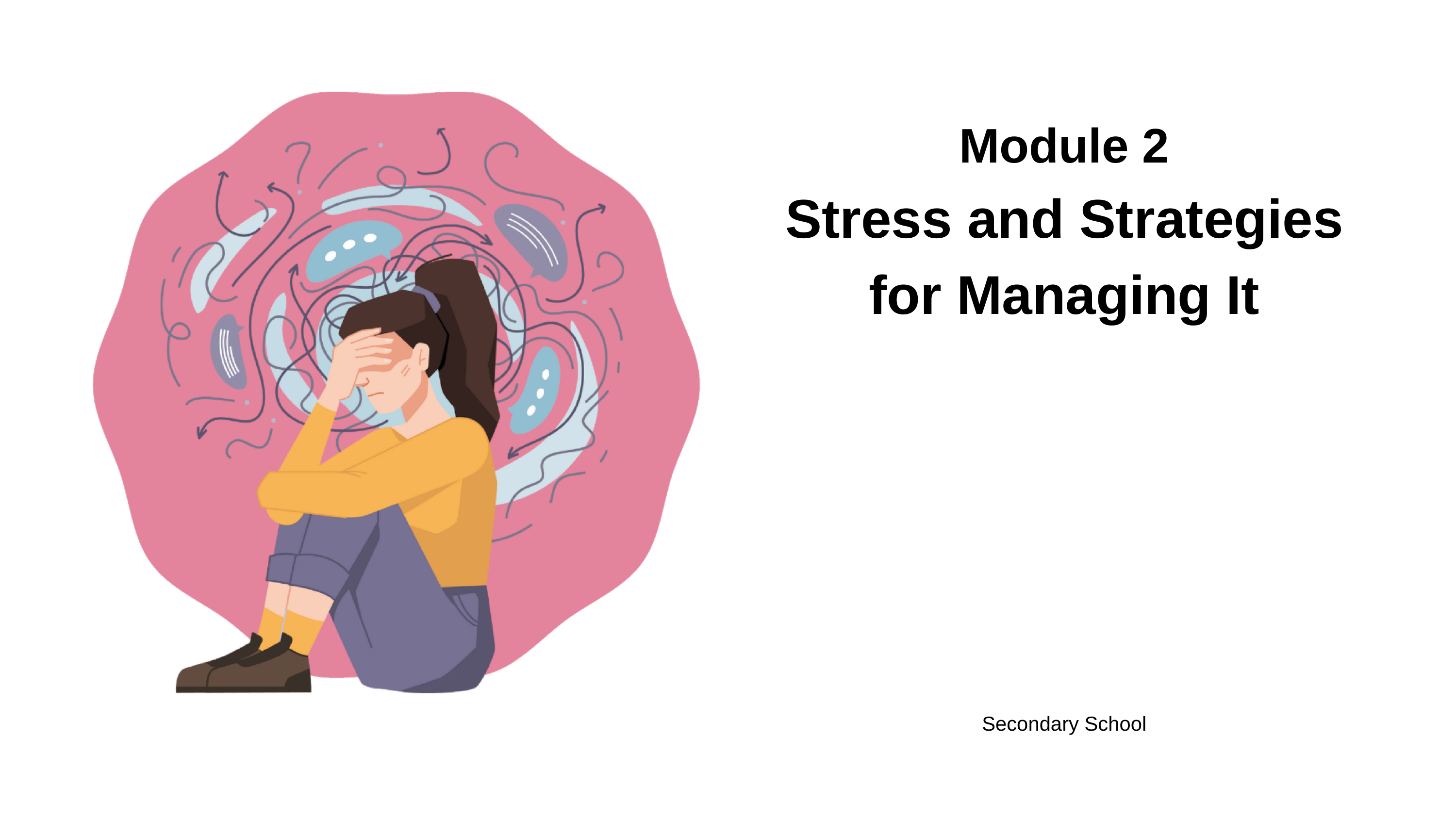

Module 2
Stress and Strategies for Managing It

Secondary School